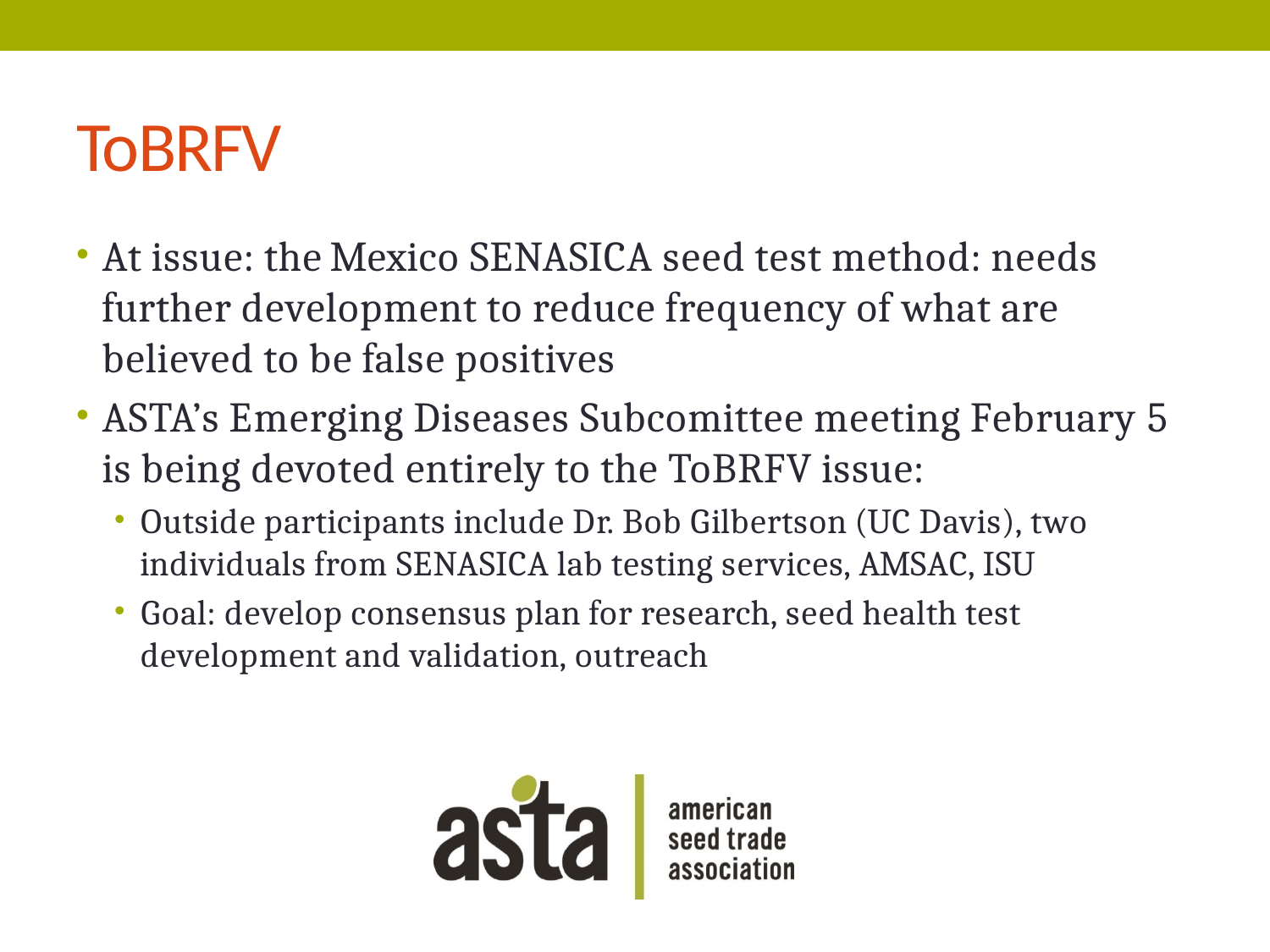

# ToBRFV
At issue: the Mexico SENASICA seed test method: needs further development to reduce frequency of what are believed to be false positives
ASTA’s Emerging Diseases Subcomittee meeting February 5 is being devoted entirely to the ToBRFV issue:
Outside participants include Dr. Bob Gilbertson (UC Davis), two individuals from SENASICA lab testing services, AMSAC, ISU
Goal: develop consensus plan for research, seed health test development and validation, outreach